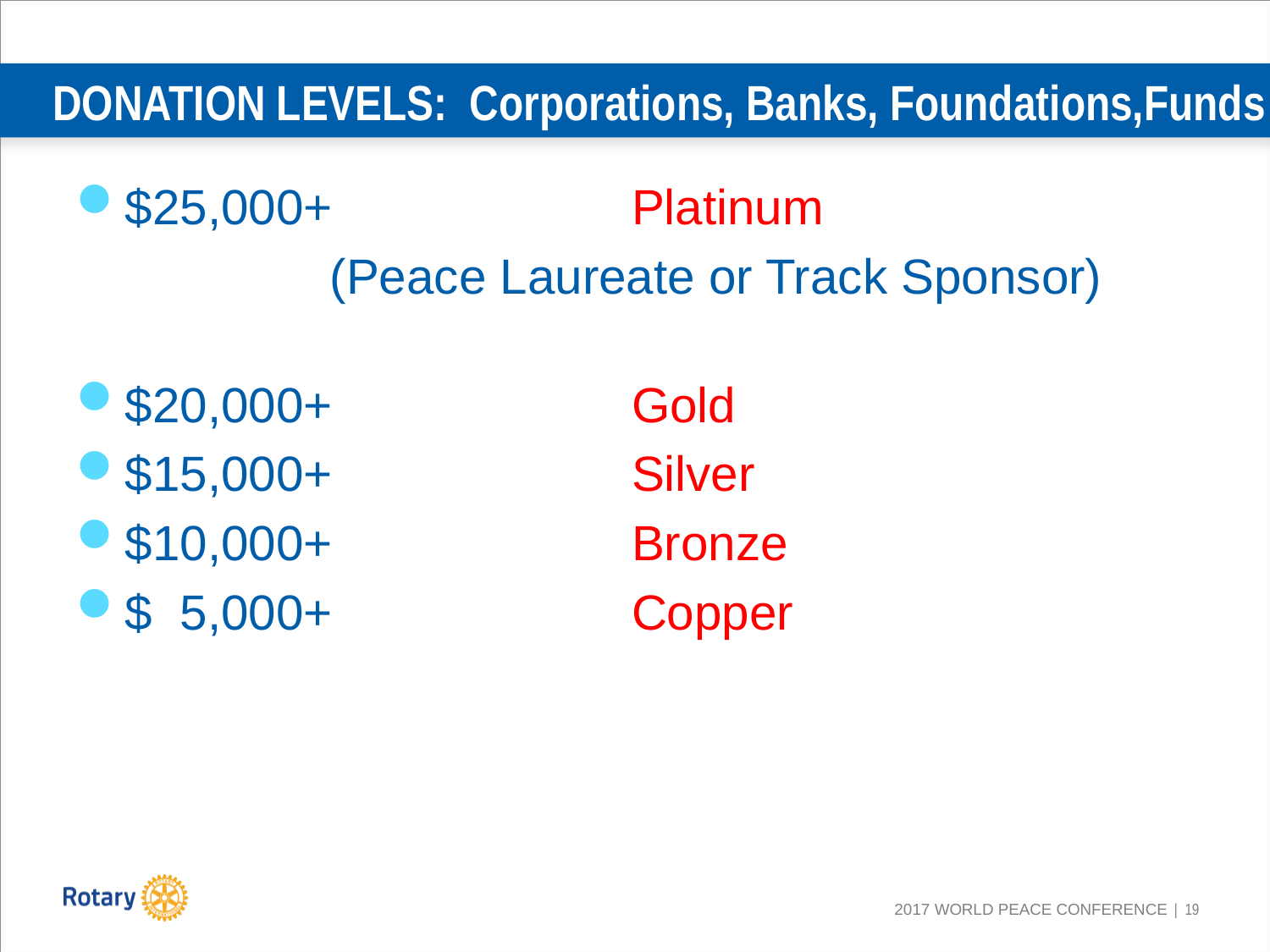

# DONATION LEVELS:  Corporations, Banks, Foundations,Funds
$25,000+			Platinum
		(Peace Laureate or Track Sponsor)
$20,000+ 			Gold
$15,000+ 			Silver
$10,000+			Bronze
$  5,000+ 			Copper